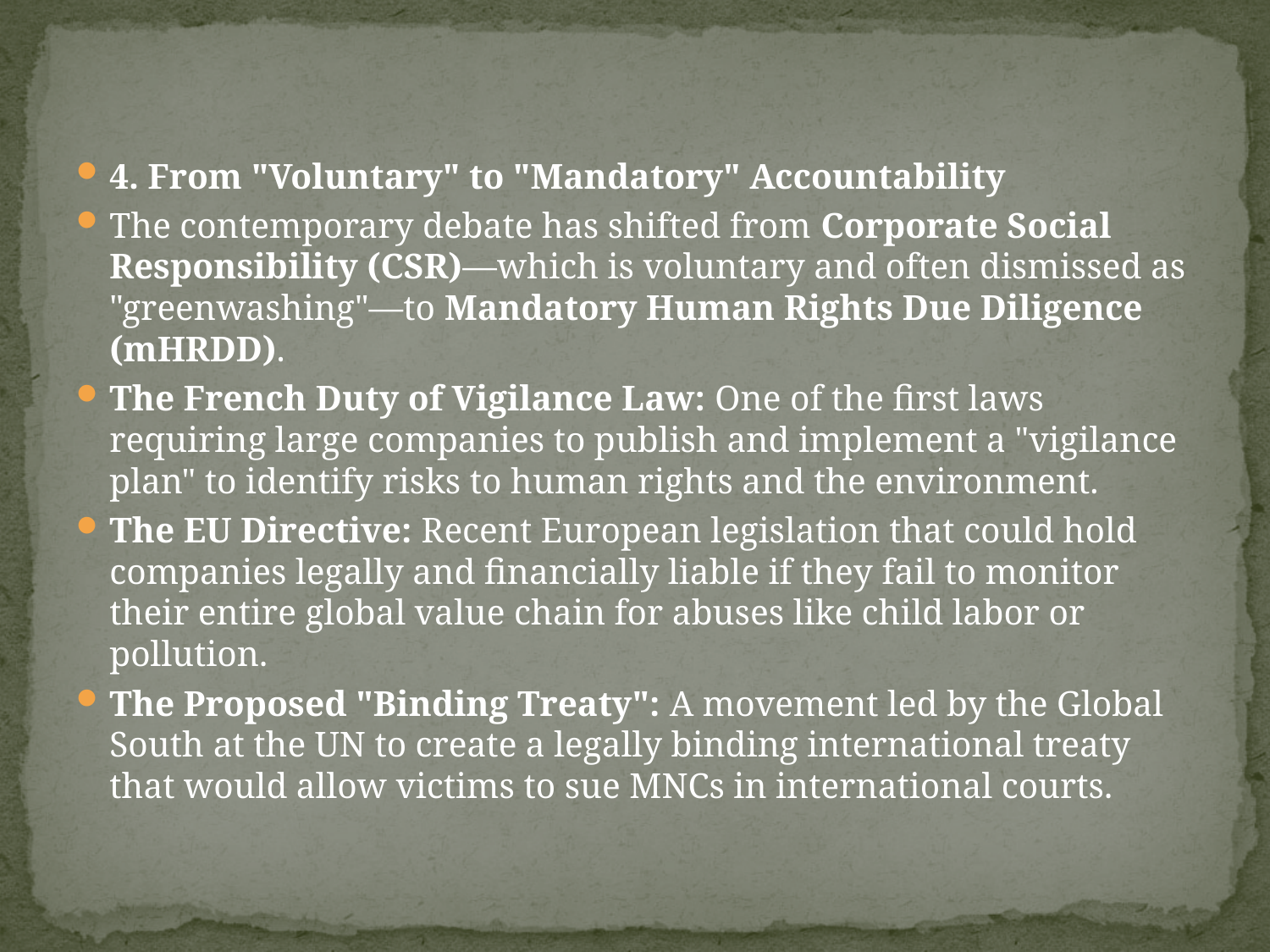

#
4. From "Voluntary" to "Mandatory" Accountability
The contemporary debate has shifted from Corporate Social Responsibility (CSR)—which is voluntary and often dismissed as "greenwashing"—to Mandatory Human Rights Due Diligence (mHRDD).
The French Duty of Vigilance Law: One of the first laws requiring large companies to publish and implement a "vigilance plan" to identify risks to human rights and the environment.
The EU Directive: Recent European legislation that could hold companies legally and financially liable if they fail to monitor their entire global value chain for abuses like child labor or pollution.
The Proposed "Binding Treaty": A movement led by the Global South at the UN to create a legally binding international treaty that would allow victims to sue MNCs in international courts.